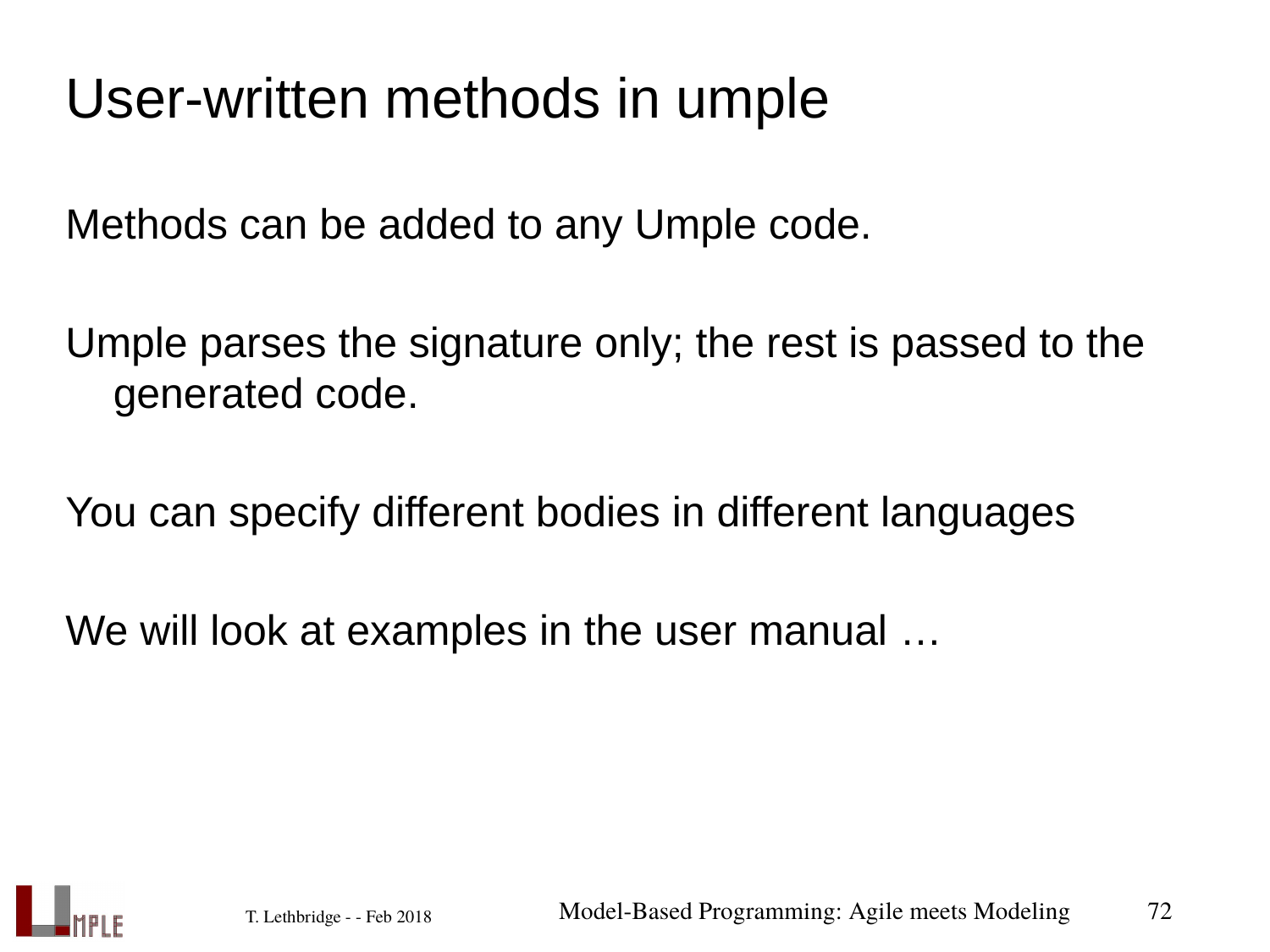

# User-written methods in umple
Methods can be added to any Umple code.

Umple parses the signature only; the rest is passed to the generated code.

You can specify different bodies in different languages

We will look at examples in the user manual …
Model-Based Programming: Agile meets Modeling
72
T. Lethbridge - - Feb 2018